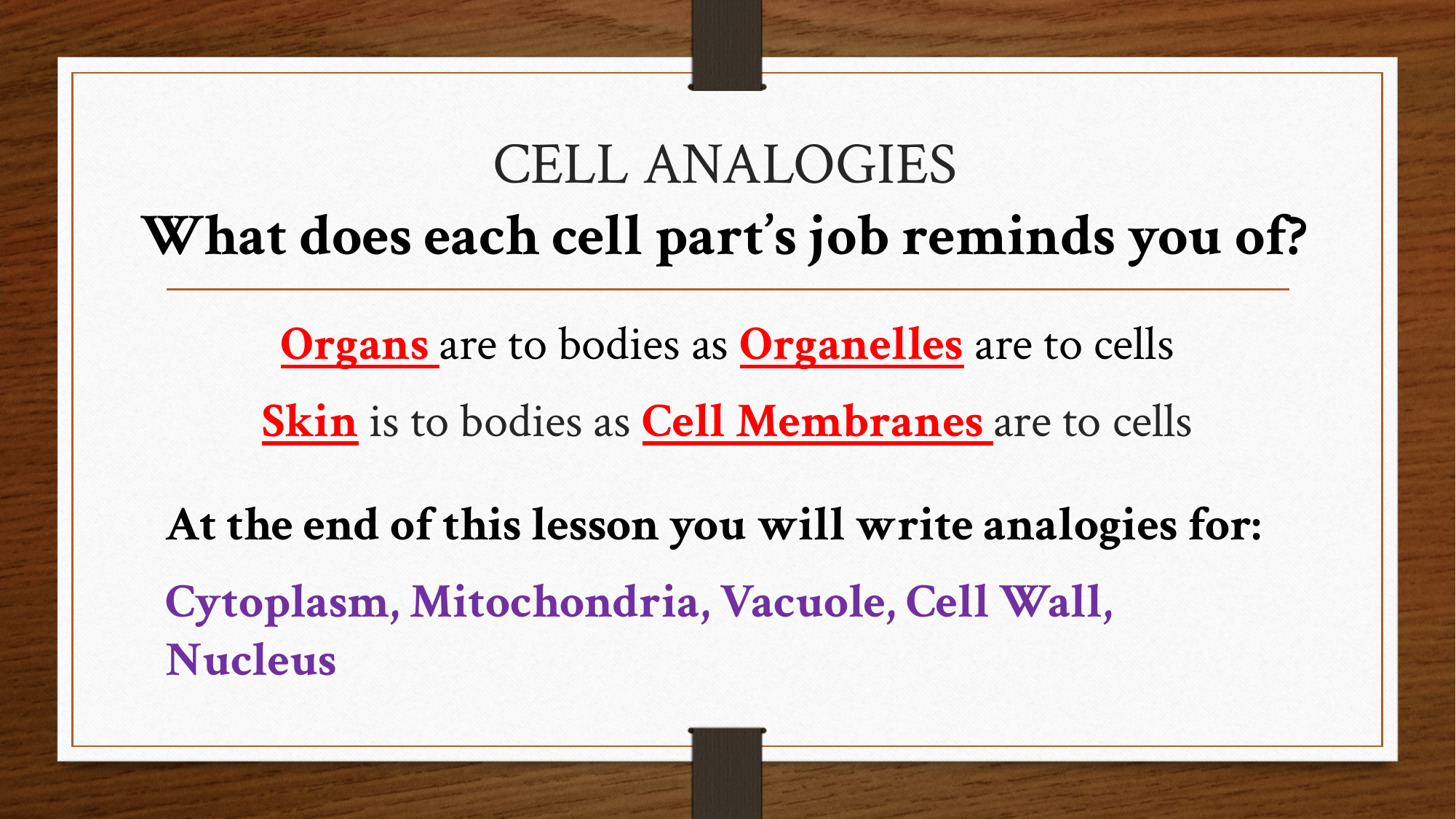

# CELL ANALOGIES What does each cell part’s job reminds you of?
Organs are to bodies as Organelles are to cells
Skin is to bodies as Cell Membranes are to cells

At the end of this lesson you will write analogies for:
Cytoplasm, Mitochondria, Vacuole, Cell Wall, Nucleus